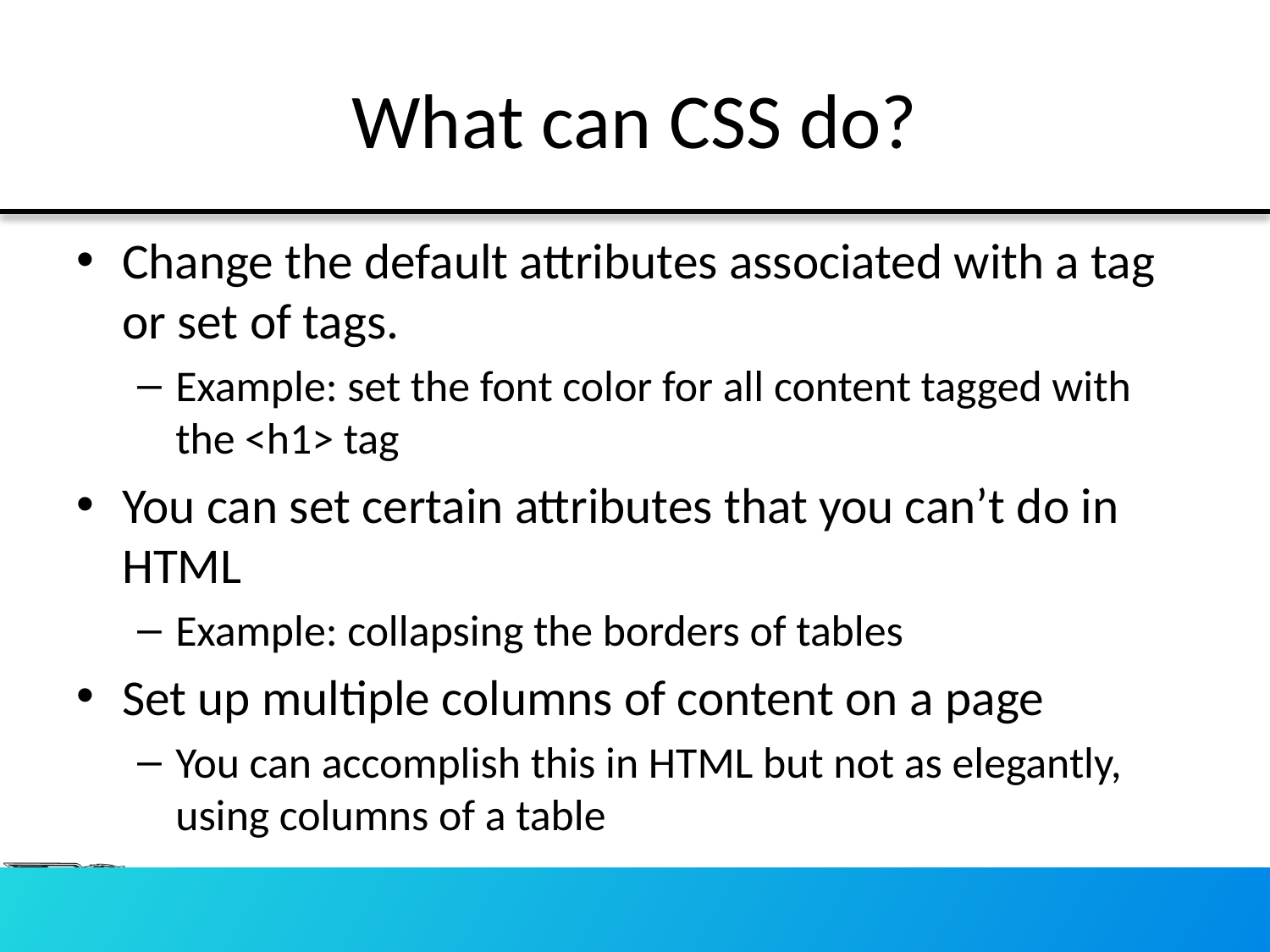

# What can CSS do?
Change the default attributes associated with a tag or set of tags.
Example: set the font color for all content tagged with the <h1> tag
You can set certain attributes that you can’t do in HTML
Example: collapsing the borders of tables
Set up multiple columns of content on a page
You can accomplish this in HTML but not as elegantly, using columns of a table